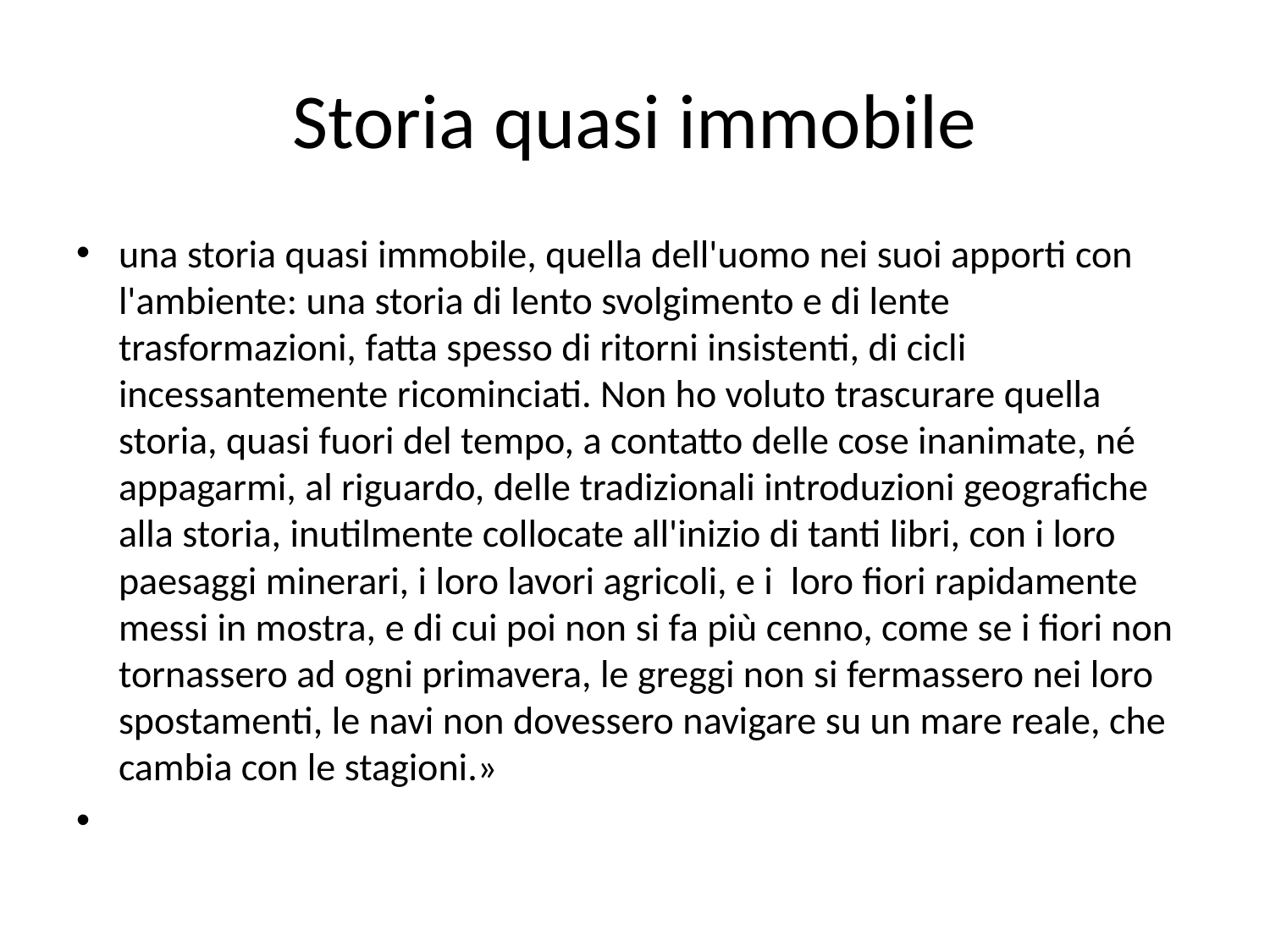

# Storia quasi immobile
una storia quasi immobile, quella dell'uomo nei suoi apporti con l'ambiente: una storia di lento svolgimento e di lente trasformazioni, fatta spesso di ritorni insistenti, di cicli incessantemente ricominciati. Non ho voluto trascurare quella storia, quasi fuori del tempo, a contatto delle cose inanimate, né appagarmi, al riguardo, delle tradizionali introduzioni geografiche alla storia, inutilmente collocate all'inizio di tanti libri, con i loro paesaggi minerari, i loro lavori agricoli, e i  loro fiori rapidamente messi in mostra, e di cui poi non si fa più cenno, come se i fiori non tornassero ad ogni primavera, le greggi non si fermassero nei loro spostamenti, le navi non dovessero navigare su un mare reale, che cambia con le stagioni.»